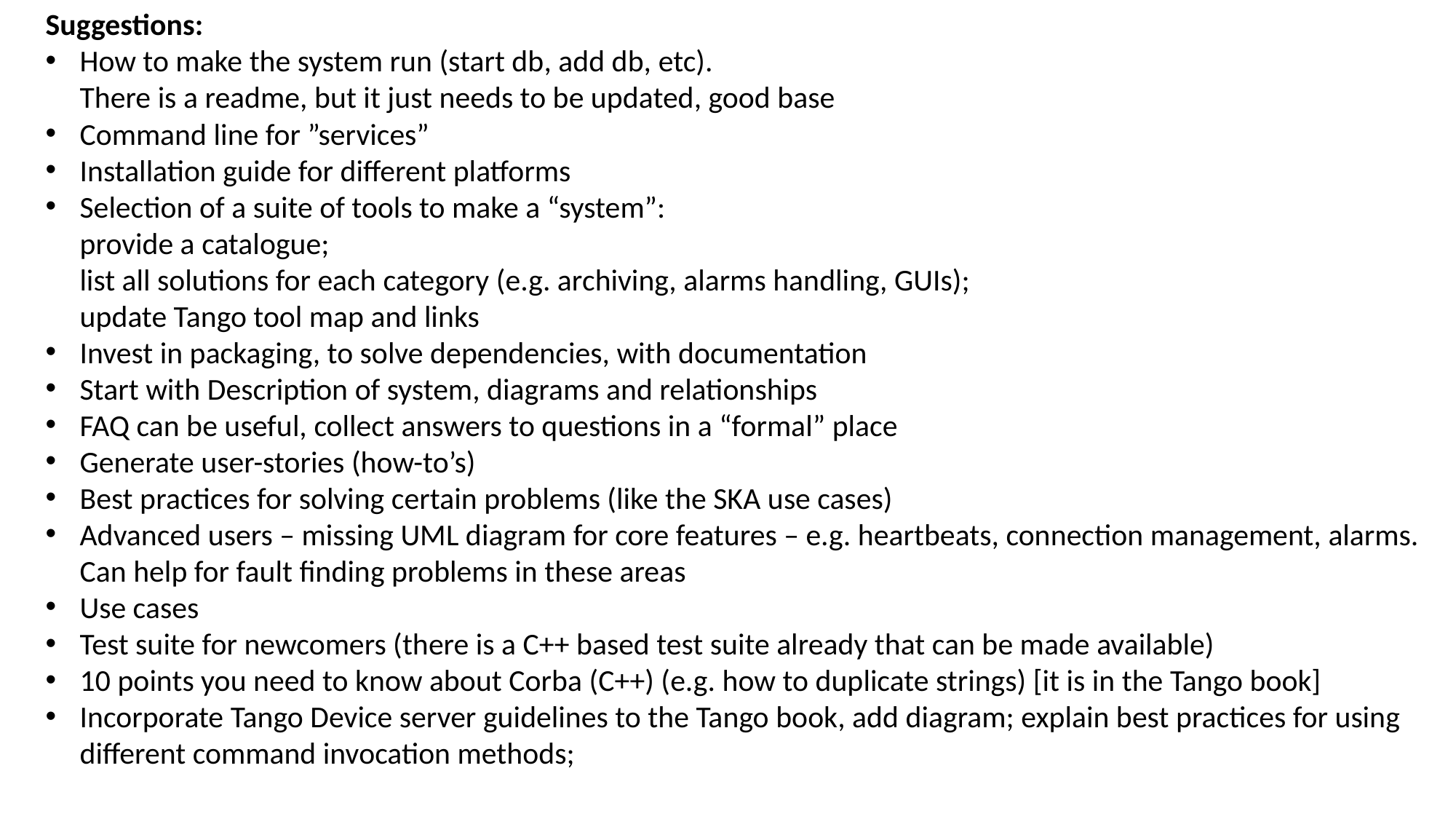

Suggestions:
How to make the system run (start db, add db, etc).
There is a readme, but it just needs to be updated, good base
Command line for ”services”
Installation guide for different platforms
Selection of a suite of tools to make a “system”:
provide a catalogue;
list all solutions for each category (e.g. archiving, alarms handling, GUIs);
update Tango tool map and links
Invest in packaging, to solve dependencies, with documentation
Start with Description of system, diagrams and relationships
FAQ can be useful, collect answers to questions in a “formal” place
Generate user-stories (how-to’s)
Best practices for solving certain problems (like the SKA use cases)
Advanced users – missing UML diagram for core features – e.g. heartbeats, connection management, alarms. Can help for fault finding problems in these areas
Use cases
Test suite for newcomers (there is a C++ based test suite already that can be made available)
10 points you need to know about Corba (C++) (e.g. how to duplicate strings) [it is in the Tango book]
Incorporate Tango Device server guidelines to the Tango book, add diagram; explain best practices for using different command invocation methods;